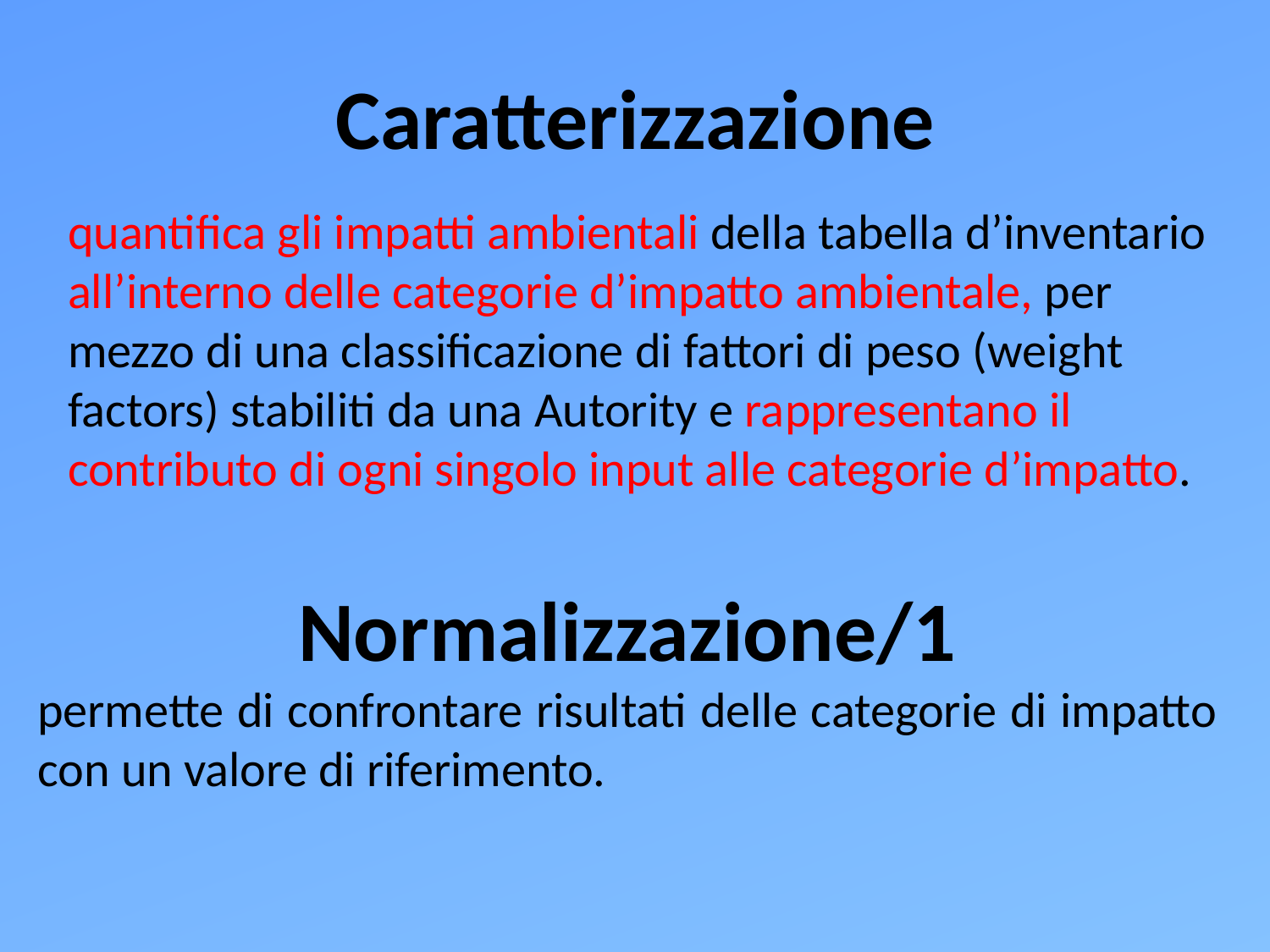

Caratterizzazione

quantifica gli impatti ambientali della tabella d’inventario all’interno delle categorie d’impatto ambientale, per mezzo di una classificazione di fattori di peso (weight factors) stabiliti da una Autority e rappresentano il contributo di ogni singolo input alle categorie d’impatto.
Normalizzazione/1
permette di confrontare risultati delle categorie di impatto con un valore di riferimento.